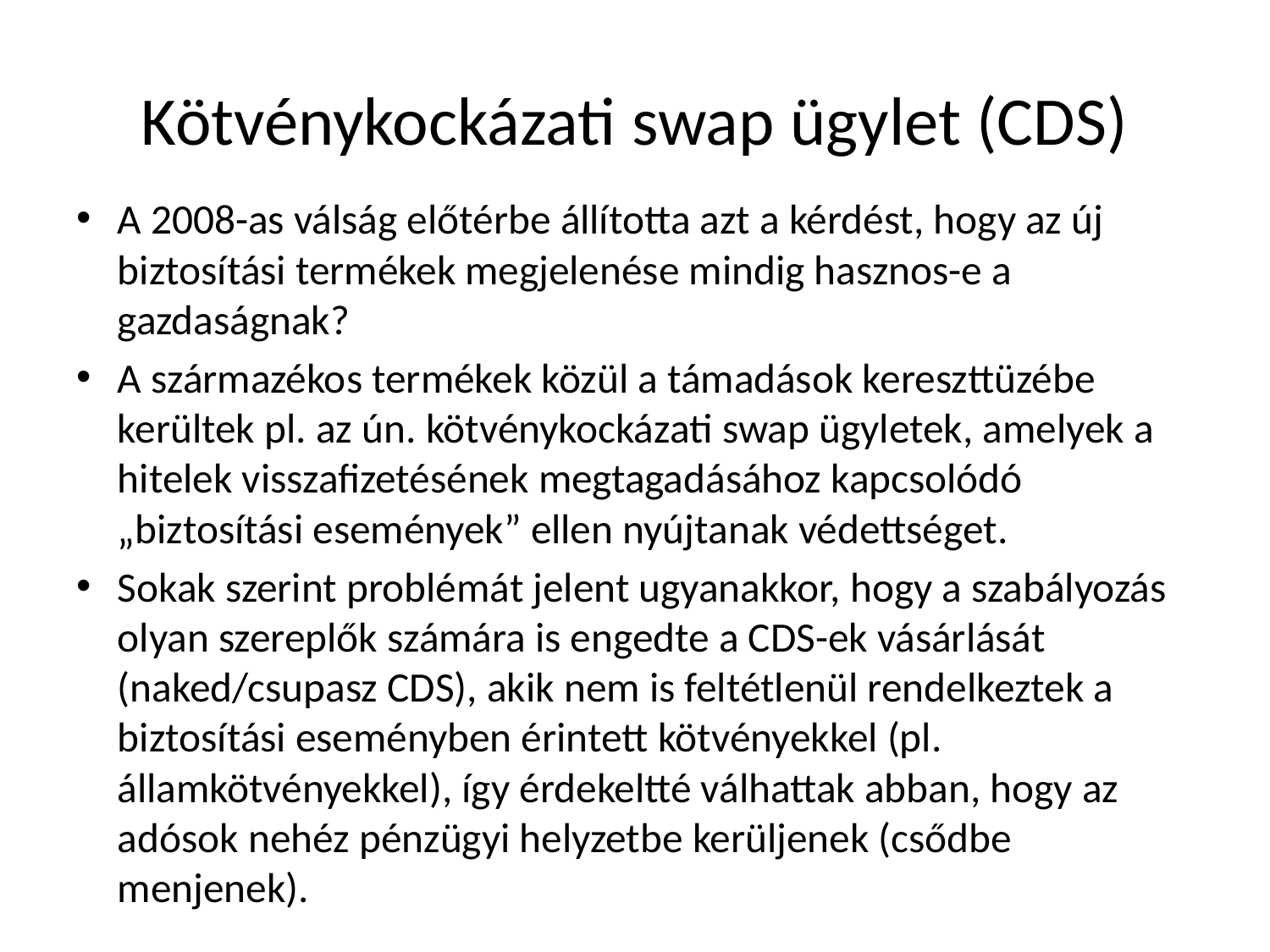

# Kötvénykockázati swap ügylet (CDS)
A 2008-as válság előtérbe állította azt a kérdést, hogy az új biztosítási termékek megjelenése mindig hasznos-e a gazdaságnak?
A származékos termékek közül a támadások kereszttüzébe kerültek pl. az ún. kötvénykockázati swap ügyletek, amelyek a hitelek visszafizetésének megtagadásához kapcsolódó „biztosítási események” ellen nyújtanak védettséget.
Sokak szerint problémát jelent ugyanakkor, hogy a szabályozás olyan szereplők számára is engedte a CDS-ek vásárlását (naked/csupasz CDS), akik nem is feltétlenül rendelkeztek a biztosítási eseményben érintett kötvényekkel (pl. államkötvényekkel), így érdekeltté válhattak abban, hogy az adósok nehéz pénzügyi helyzetbe kerüljenek (csődbe menjenek).